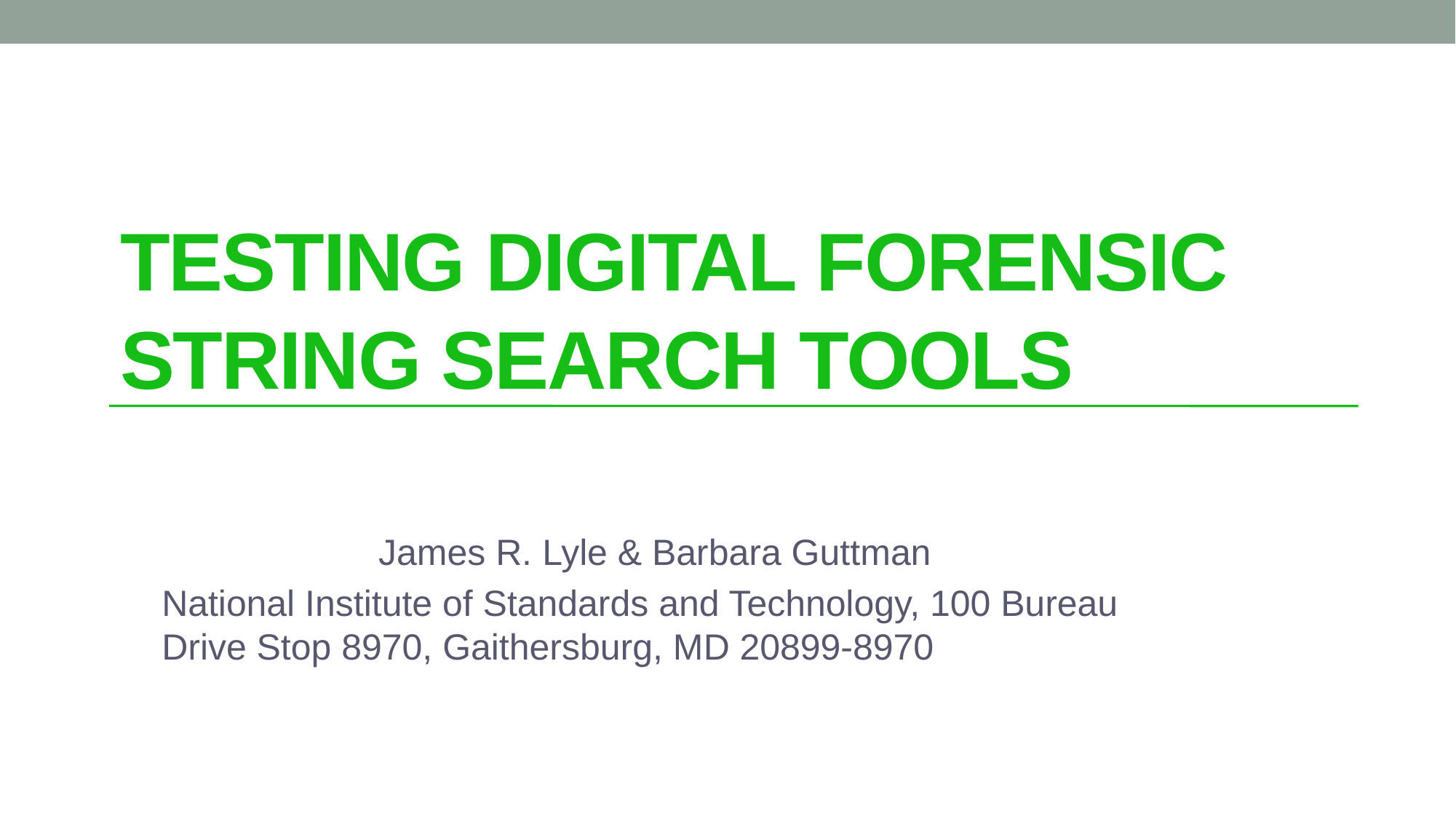

# Testing Digital Forensic String Search Tools
James R. Lyle & Barbara Guttman
National Institute of Standards and Technology, 100 Bureau Drive Stop 8970, Gaithersburg, MD 20899-8970